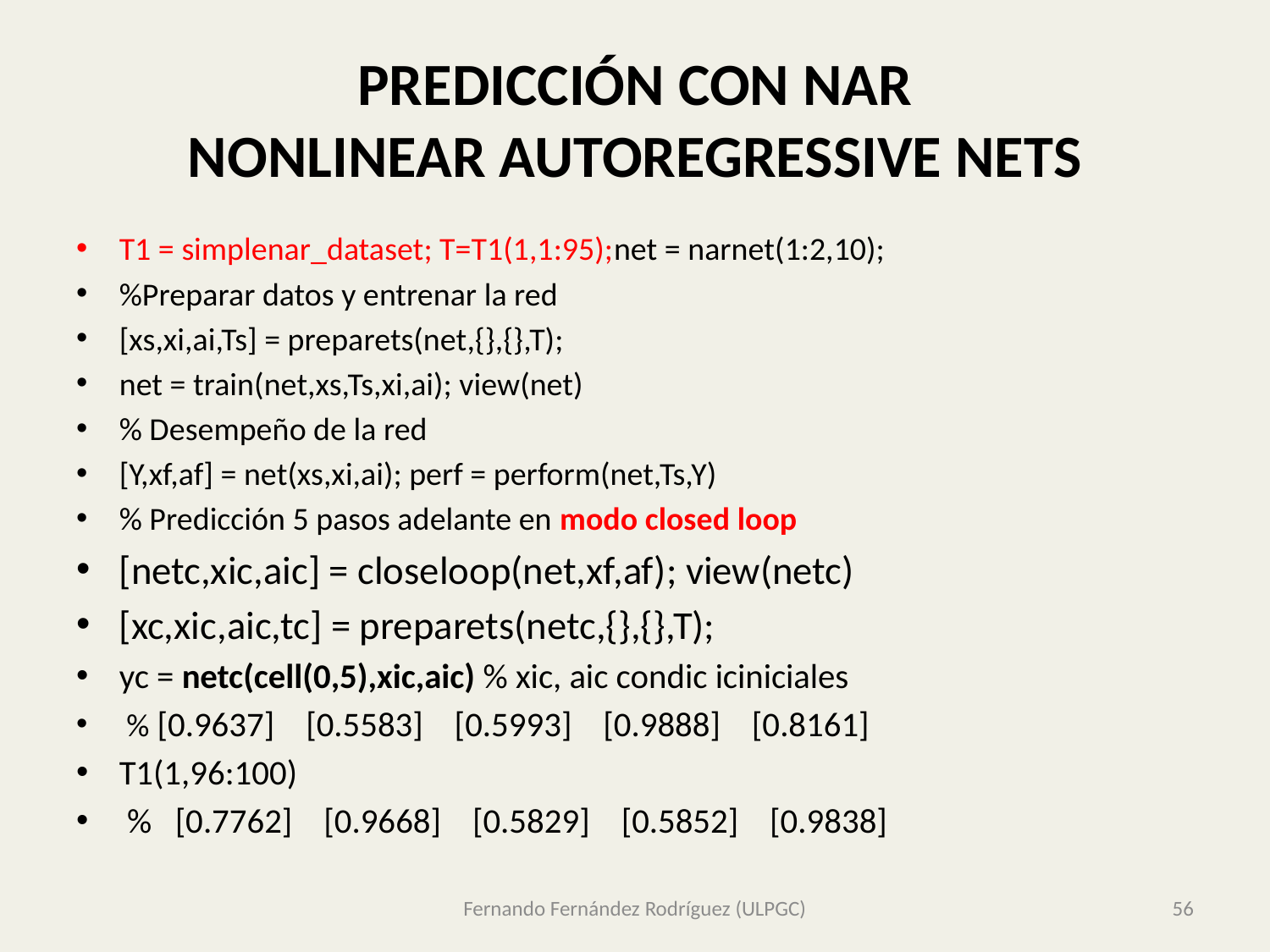

# PREDICCIÓN CON NAR NONLINEAR AUTOREGRESSIVE NETS
T1 = simplenar_dataset; T=T1(1,1:95);net = narnet(1:2,10);
%Preparar datos y entrenar la red
[xs,xi,ai,Ts] = preparets(net,{},{},T);
net = train(net,xs,Ts,xi,ai); view(net)
% Desempeño de la red
[Y,xf,af] = net(xs,xi,ai); perf = perform(net,Ts,Y)
% Predicción 5 pasos adelante en modo closed loop
[netc,xic,aic] = closeloop(net,xf,af); view(netc)
[xc,xic,aic,tc] = preparets(netc,{},{},T);
yc = netc(cell(0,5),xic,aic) % xic, aic condic iciniciales
 % [0.9637]    [0.5583]    [0.5993]    [0.9888]    [0.8161]
T1(1,96:100)
 %   [0.7762]    [0.9668]    [0.5829]    [0.5852]    [0.9838]

Fernando Fernández Rodríguez (ULPGC)
56